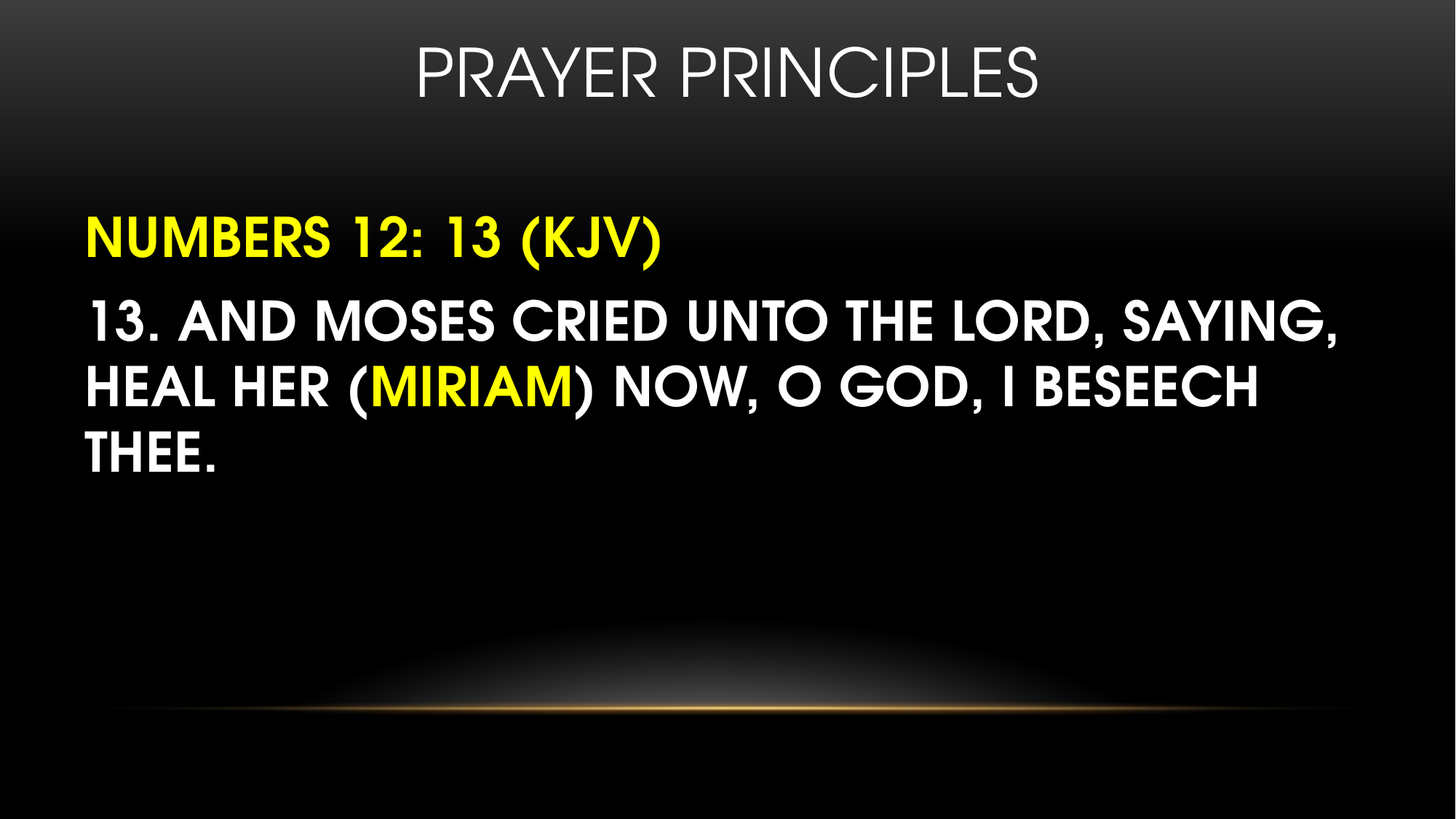

# Prayer principles
NUMBERS 12: 13 (KJV)

13. AND MOSES CRIED UNTO THE LORD, SAYING, HEAL HER (MIRIAM) NOW, O GOD, I BESEECH THEE.